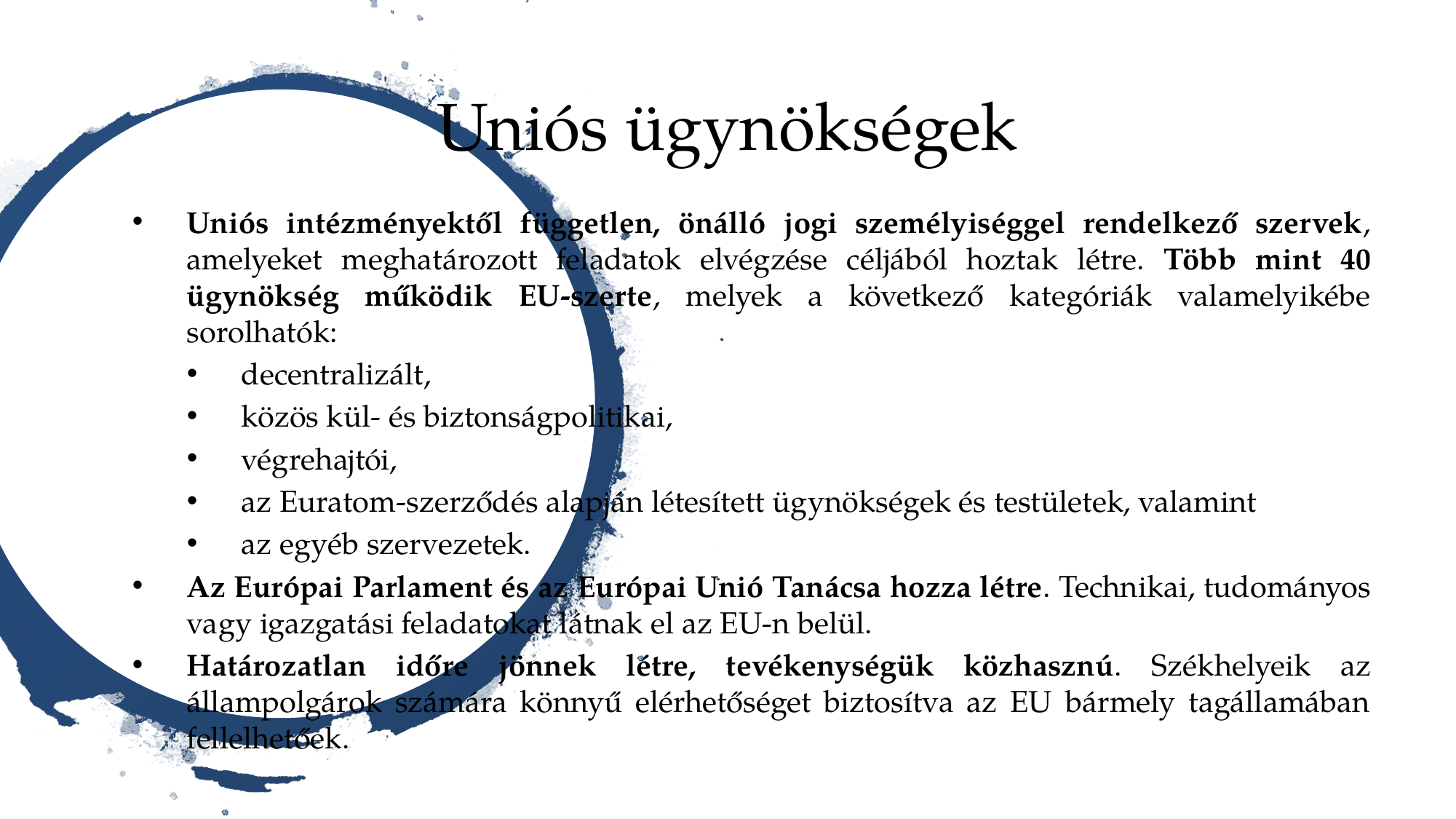

# Uniós ügynökségek
Uniós intézményektől független, önálló jogi személyiséggel rendelkező szervek, amelyeket meghatározott feladatok elvégzése céljából hoztak létre. Több mint 40 ügynökség működik EU-szerte, melyek a következő kategóriák valamelyikébe sorolhatók:
decentralizált,
közös kül- és biztonságpolitikai,
végrehajtói,
az Euratom-szerződés alapján létesített ügynökségek és testületek, valamint
az egyéb szervezetek.
Az Európai Parlament és az Európai Unió Tanácsa hozza létre. Technikai, tudományos vagy igazgatási feladatokat látnak el az EU-n belül.
Határozatlan időre jönnek létre, tevékenységük közhasznú. Székhelyeik az állampolgárok számára könnyű elérhetőséget biztosítva az EU bármely tagállamában fellelhetőek.